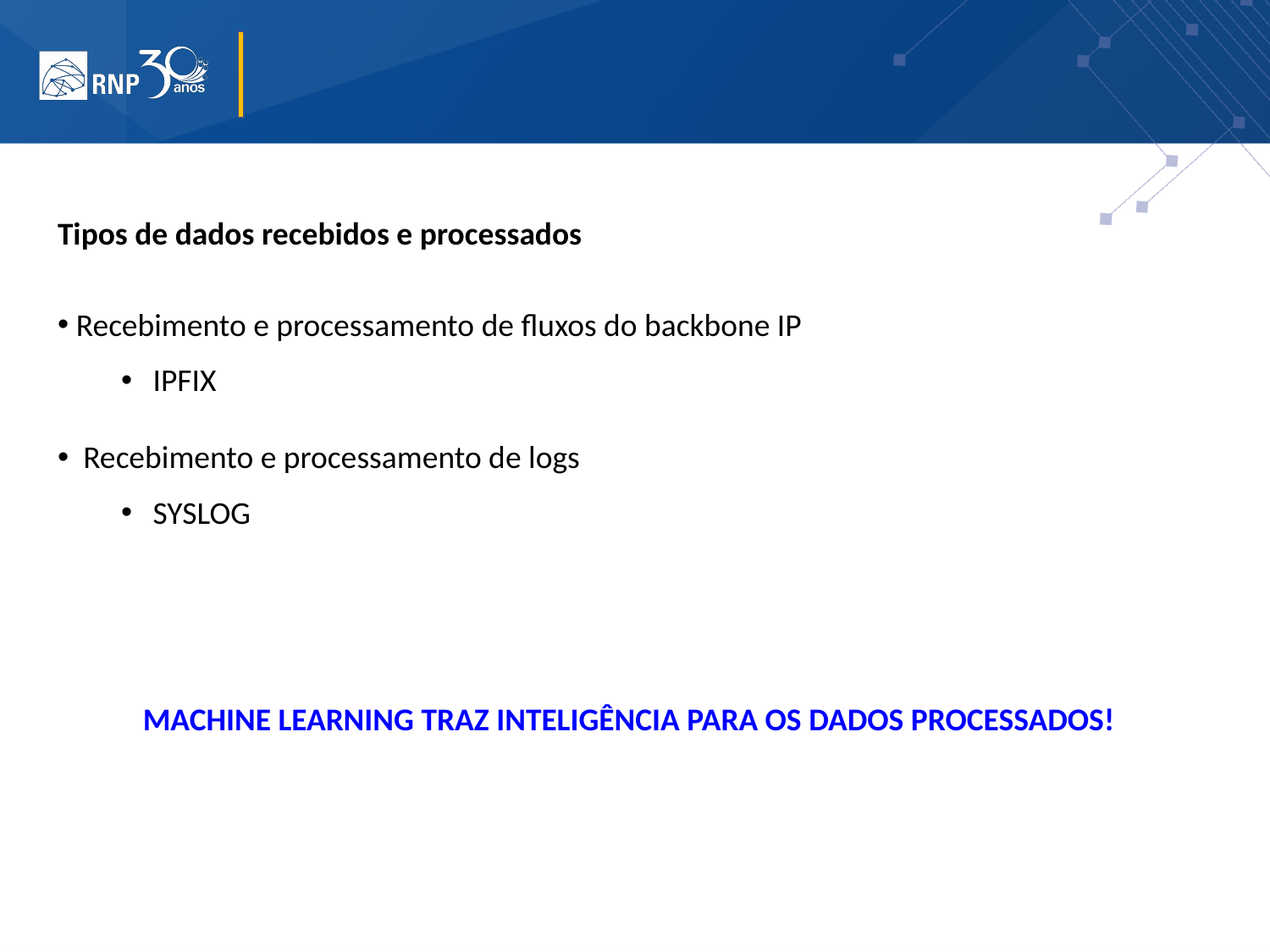

Tipos de dados recebidos e processados
 Recebimento e processamento de fluxos do backbone IP
IPFIX

  Recebimento e processamento de logs
SYSLOG

MACHINE LEARNING TRAZ INTELIGÊNCIA PARA OS DADOS PROCESSADOS!